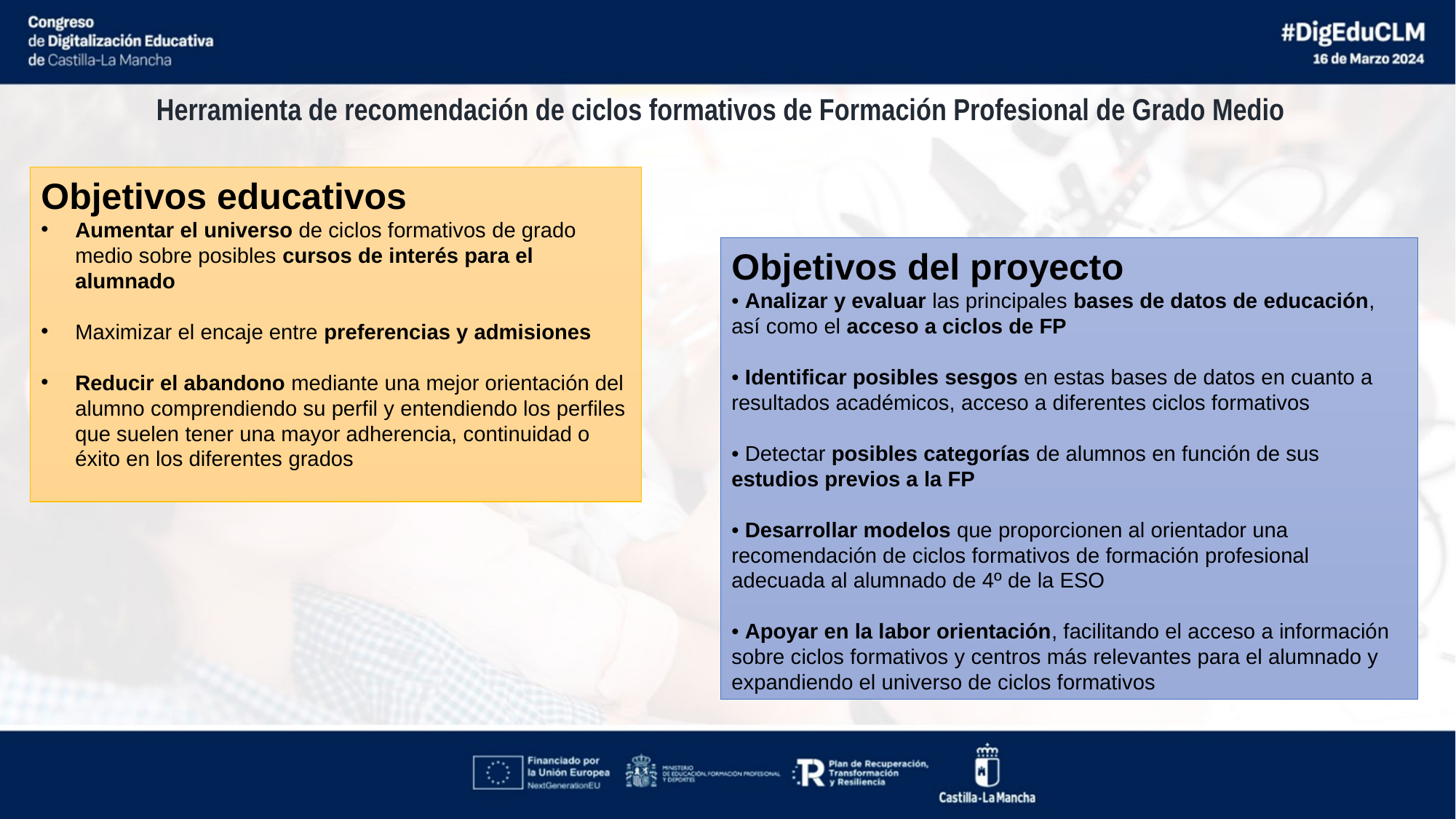

Herramienta de recomendación de ciclos formativos de Formación Profesional de Grado Medio
Objetivos educativos
Aumentar el universo de ciclos formativos de grado medio sobre posibles cursos de interés para el alumnado

Maximizar el encaje entre preferencias y admisiones

Reducir el abandono mediante una mejor orientación del alumno comprendiendo su perfil y entendiendo los perfiles que suelen tener una mayor adherencia, continuidad o éxito en los diferentes grados
Objetivos del proyecto
• Analizar y evaluar las principales bases de datos de educación, así como el acceso a ciclos de FP

• Identificar posibles sesgos en estas bases de datos en cuanto a resultados académicos, acceso a diferentes ciclos formativos

• Detectar posibles categorías de alumnos en función de sus estudios previos a la FP

• Desarrollar modelos que proporcionen al orientador una recomendación de ciclos formativos de formación profesional adecuada al alumnado de 4º de la ESO

• Apoyar en la labor orientación, facilitando el acceso a información sobre ciclos formativos y centros más relevantes para el alumnado y expandiendo el universo de ciclos formativos